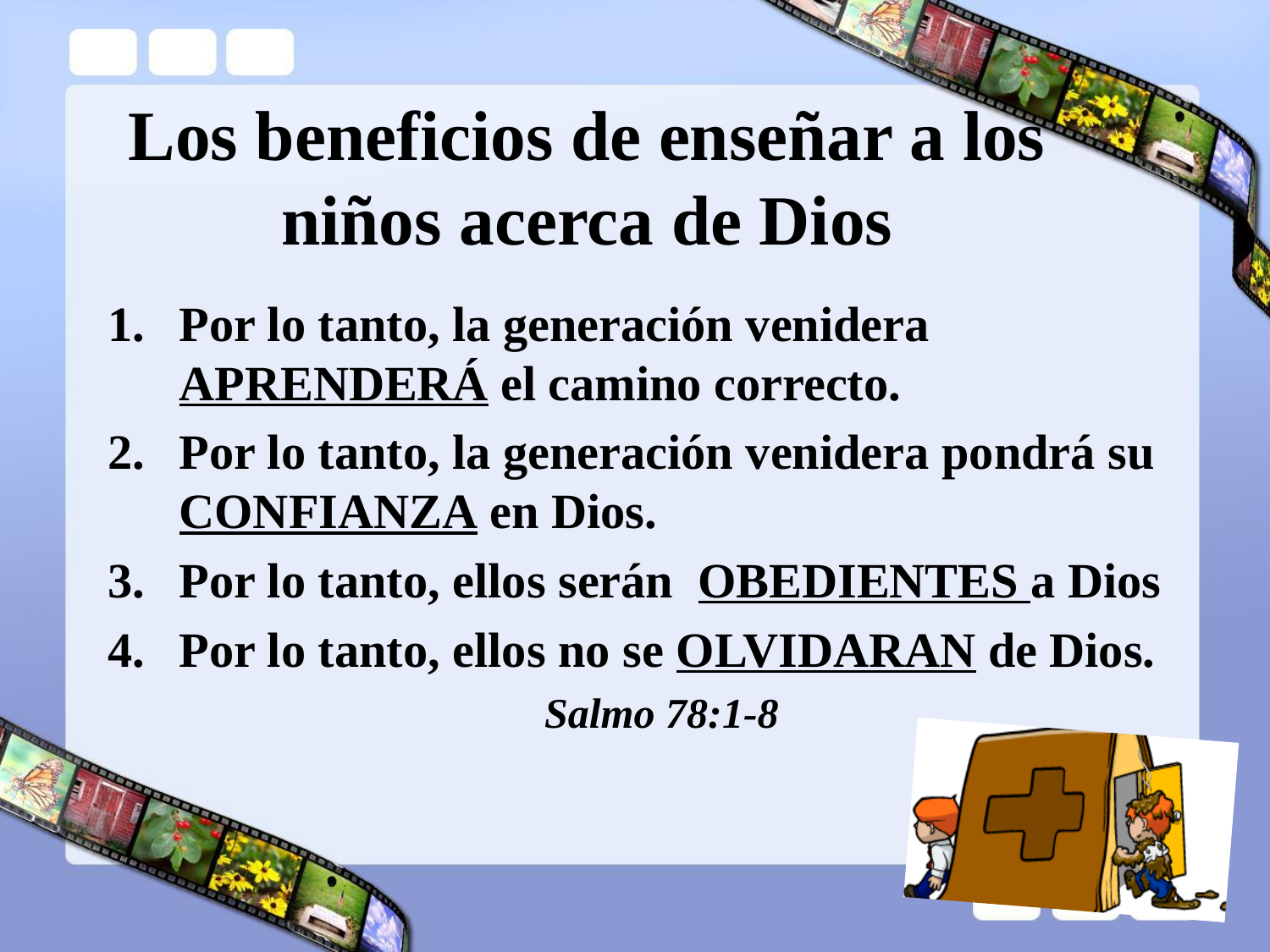

# Los beneficios de enseñar a los niños acerca de Dios
Por lo tanto, la generación venidera APRENDERÁ el camino correcto.
Por lo tanto, la generación venidera pondrá su CONFIANZA en Dios.
Por lo tanto, ellos serán  OBEDIENTES a Dios
Por lo tanto, ellos no se OLVIDARAN de Dios.
			Salmo 78:1-8